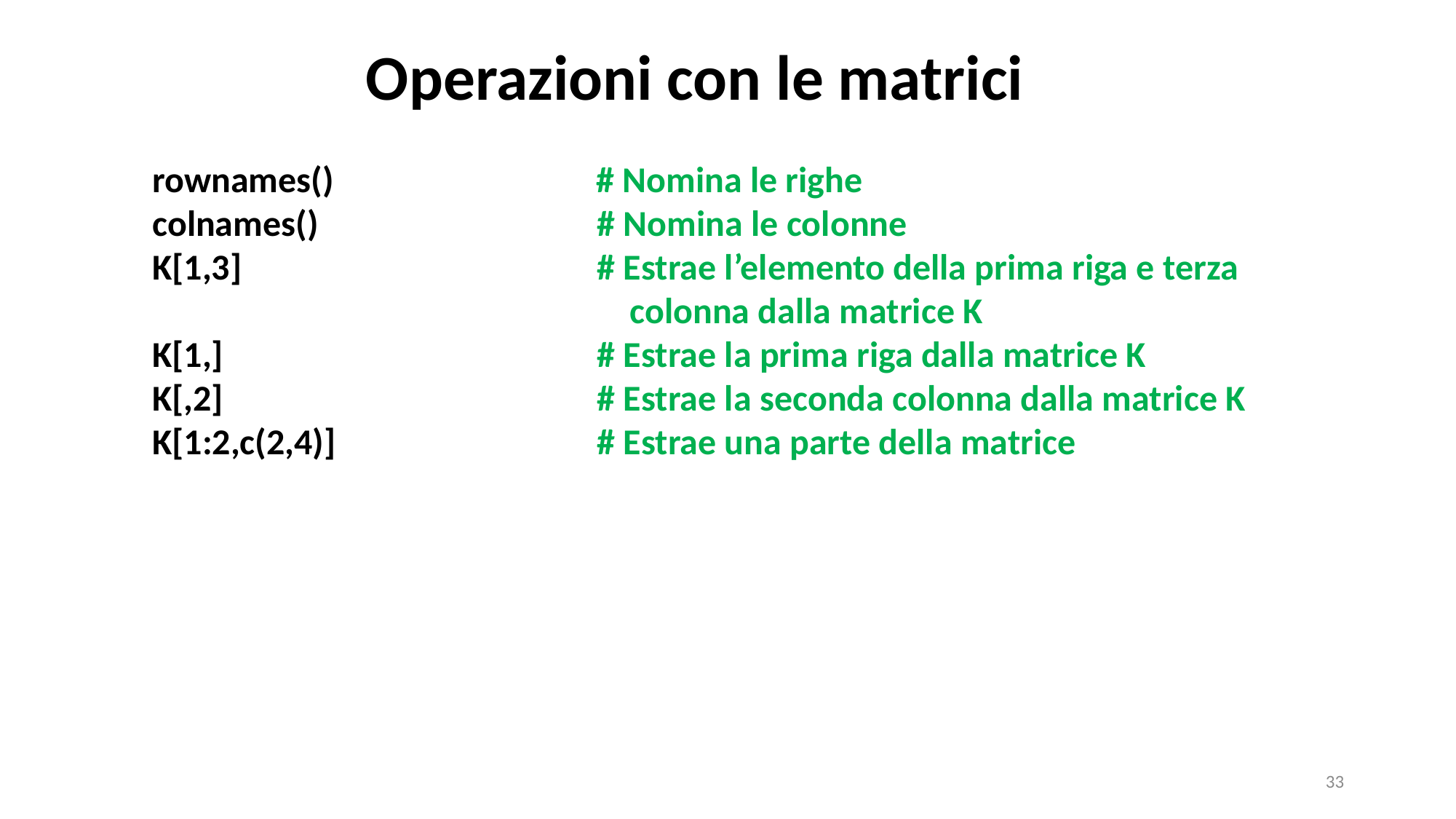

Operazioni con le matrici
rownames()                                # Nomina le righe
colnames()			 # Nomina le colonne
K[1,3]				 # Estrae l’elemento della prima riga e terza 				     colonna dalla matrice K
K[1,]			 	 # Estrae la prima riga dalla matrice K
K[,2]				 # Estrae la seconda colonna dalla matrice K
K[1:2,c(2,4)]			 # Estrae una parte della matrice

33